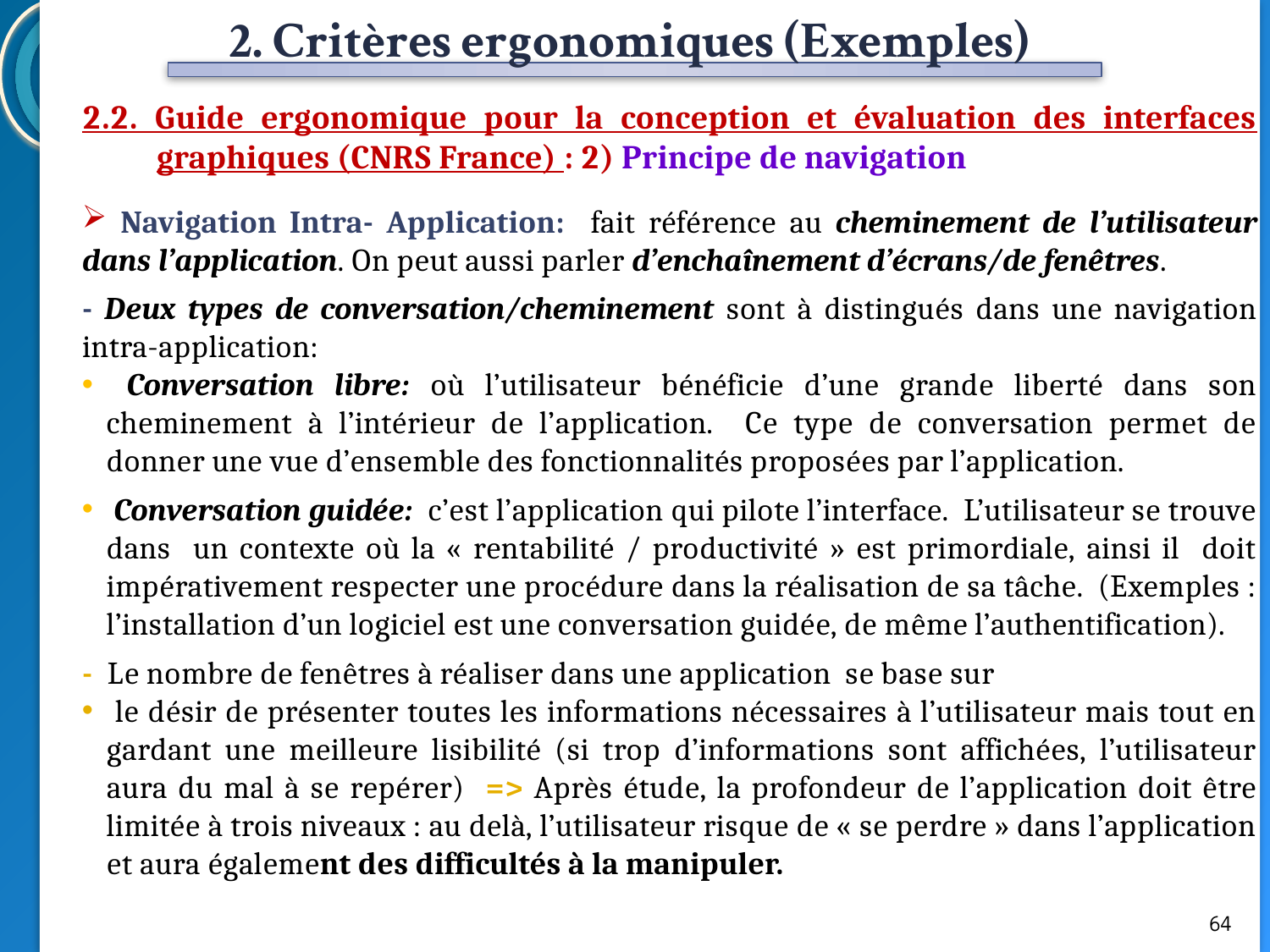

2. Critères ergonomiques (Exemples)

2.2. Guide ergonomique pour la conception et évaluation des interfaces graphiques (CNRS France) : 2) Principe de navigation
 Navigation Intra- Application:  fait référence au cheminement de l’utilisateur dans l’application. On peut aussi parler d’enchaînement d’écrans/de fenêtres.
- Deux types de conversation/cheminement sont à distingués dans une navigation intra-application:
 Conversation libre: où l’utilisateur bénéficie d’une grande liberté dans son cheminement à l’intérieur de l’application.  Ce type de conversation permet de donner une vue d’ensemble des fonctionnalités proposées par l’application.
 Conversation guidée:  c’est l’application qui pilote l’interface.  L’utilisateur se trouve dans  un contexte où la « rentabilité / productivité » est primordiale, ainsi il  doit impérativement respecter une procédure dans la réalisation de sa tâche.  (Exemples : l’installation d’un logiciel est une conversation guidée, de même l’authentification).
-  Le nombre de fenêtres à réaliser dans une application  se base sur
 le désir de présenter toutes les informations nécessaires à l’utilisateur mais tout en gardant une meilleure lisibilité (si trop d’informations sont affichées, l’utilisateur aura du mal à se repérer)  => Après étude, la profondeur de l’application doit être limitée à trois niveaux : au delà, l’utilisateur risque de « se perdre » dans l’application et aura également des difficultés à la manipuler.

64